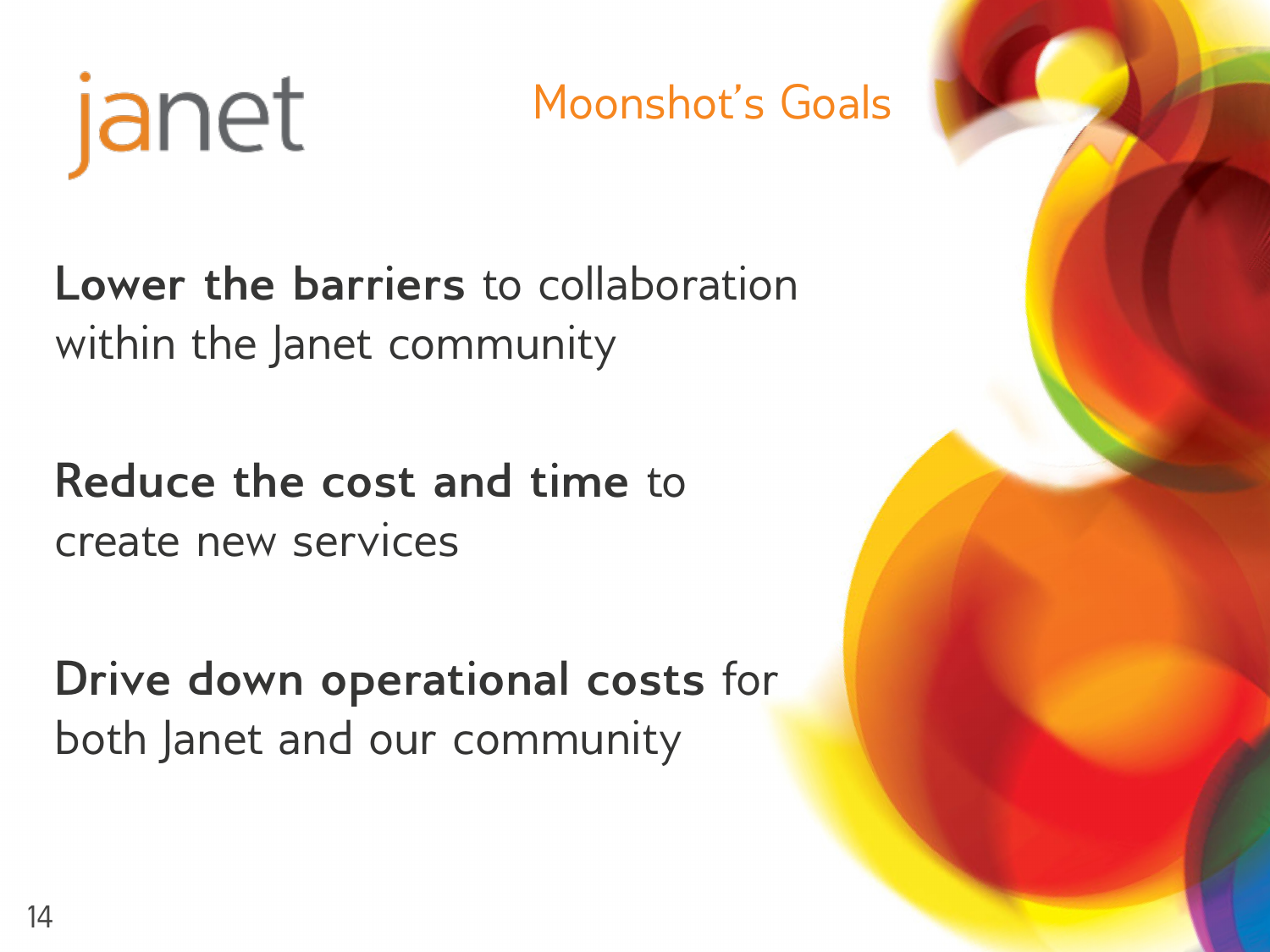

# Moonshot’s Goals

Lower the barriers to collaboration
within the Janet community

Reduce the cost and time to
create new services

Drive down operational costs for
both Janet and our community

14